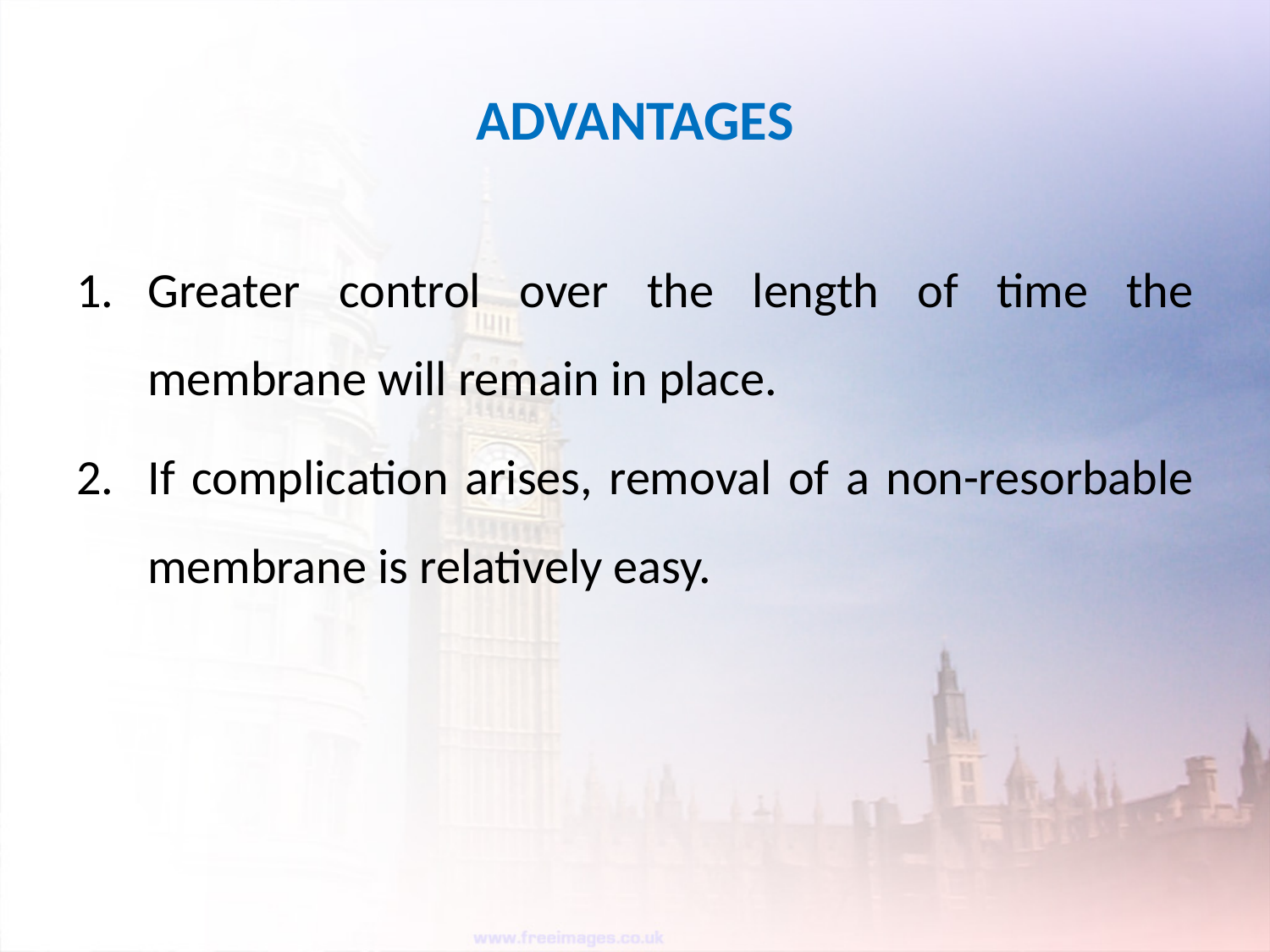

# ADVANTAGES
Greater control over the length of time the membrane will remain in place.
If complication arises, removal of a non-resorbable membrane is relatively easy.